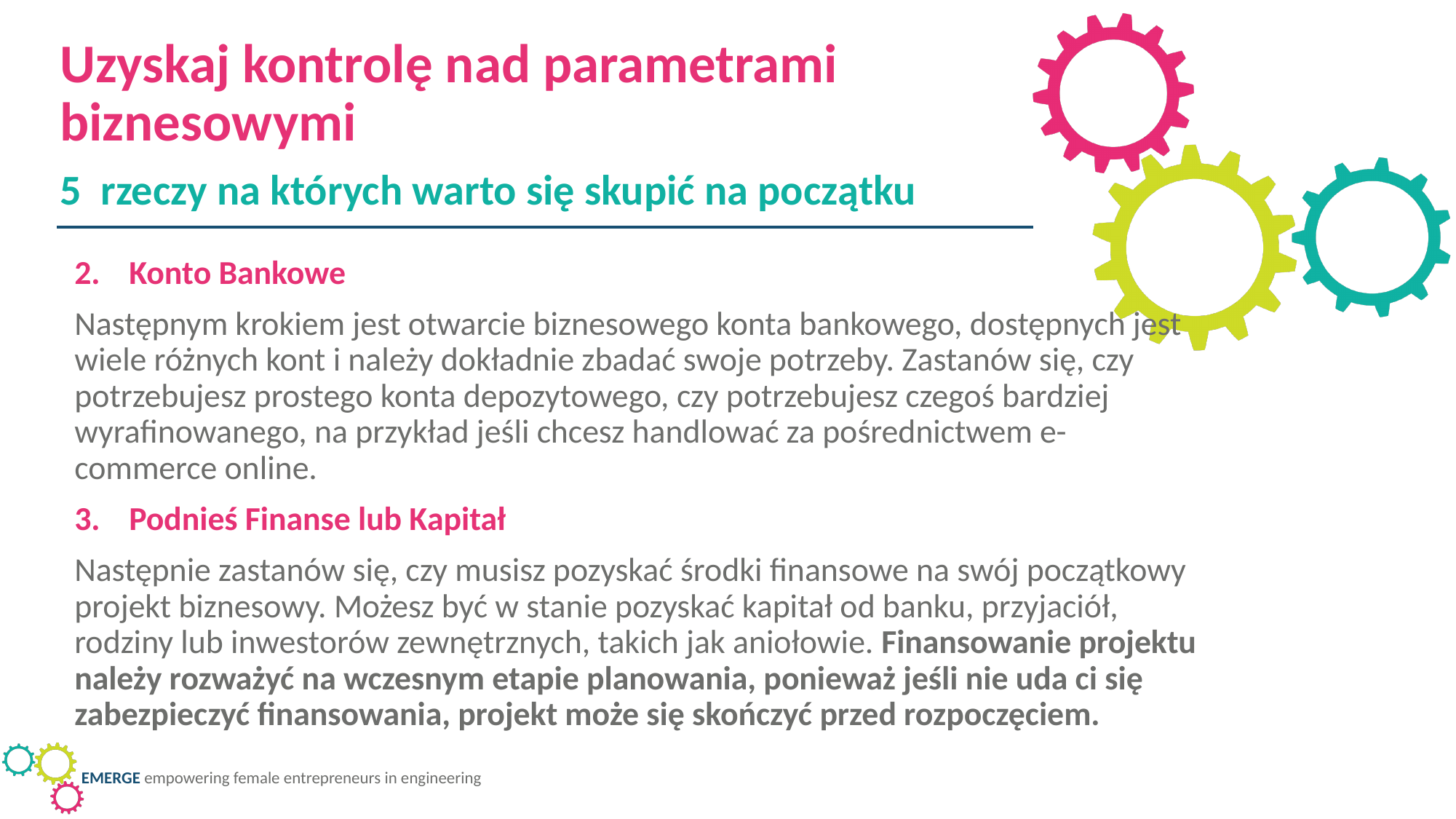

Uzyskaj kontrolę nad parametrami biznesowymi
5  rzeczy na których warto się skupić na początku

Konto Bankowe
Następnym krokiem jest otwarcie biznesowego konta bankowego, dostępnych jest wiele różnych kont i należy dokładnie zbadać swoje potrzeby. Zastanów się, czy potrzebujesz prostego konta depozytowego, czy potrzebujesz czegoś bardziej wyrafinowanego, na przykład jeśli chcesz handlować za pośrednictwem e-commerce online.
Podnieś Finanse lub Kapitał
Następnie zastanów się, czy musisz pozyskać środki finansowe na swój początkowy projekt biznesowy. Możesz być w stanie pozyskać kapitał od banku, przyjaciół, rodziny lub inwestorów zewnętrznych, takich jak aniołowie. Finansowanie projektu należy rozważyć na wczesnym etapie planowania, ponieważ jeśli nie uda ci się zabezpieczyć finansowania, projekt może się skończyć przed rozpoczęciem.

.

https://www.irishinvestmentnetwork.ie/start-up-Biznes